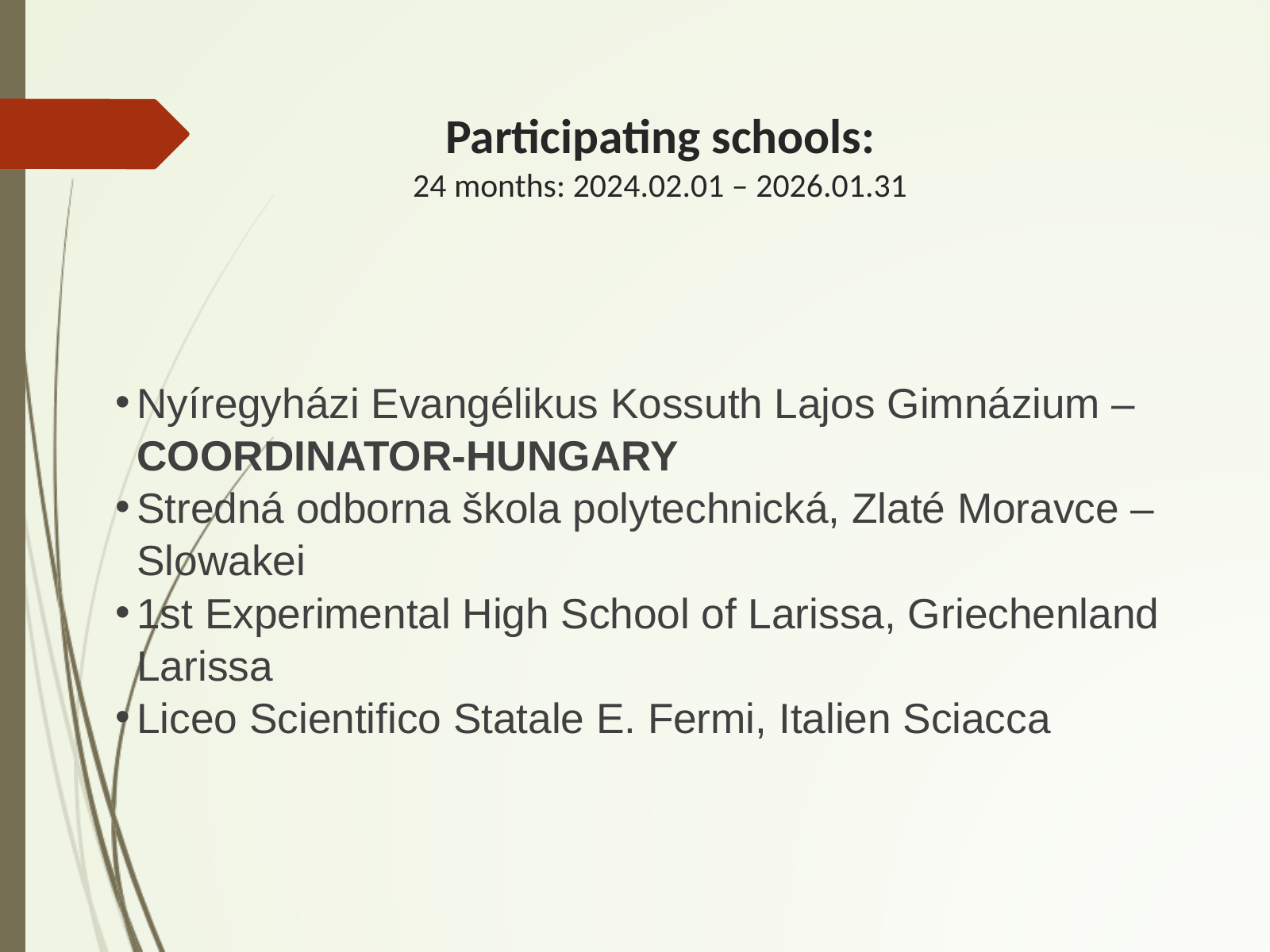

Participating schools:
24 months: 2024.02.01 – 2026.01.31

Nyíregyházi Evangélikus Kossuth Lajos Gimnázium – COORDINATOR-HUNGARY
Stredná odborna škola polytechnická, Zlaté Moravce – Slowakei
1st Experimental High School of Larissa, Griechenland Larissa
Liceo Scientifico Statale E. Fermi, Italien Sciacca